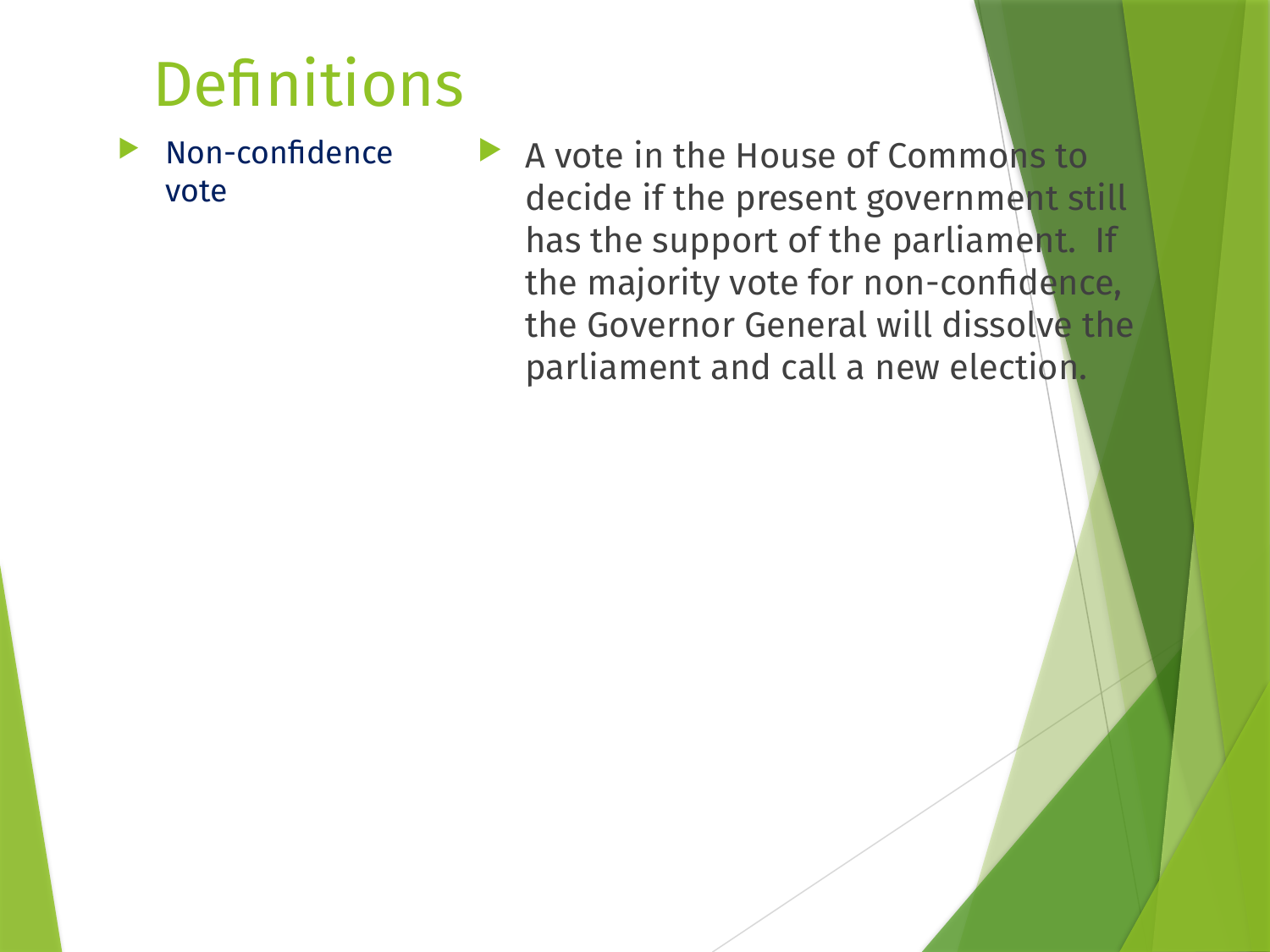

# Definitions
Non-confidence vote

A vote in the House of Commons to decide if the present government still has the support of the parliament.  If the majority vote for non-confidence, the Governor General will dissolve the parliament and call a new election.